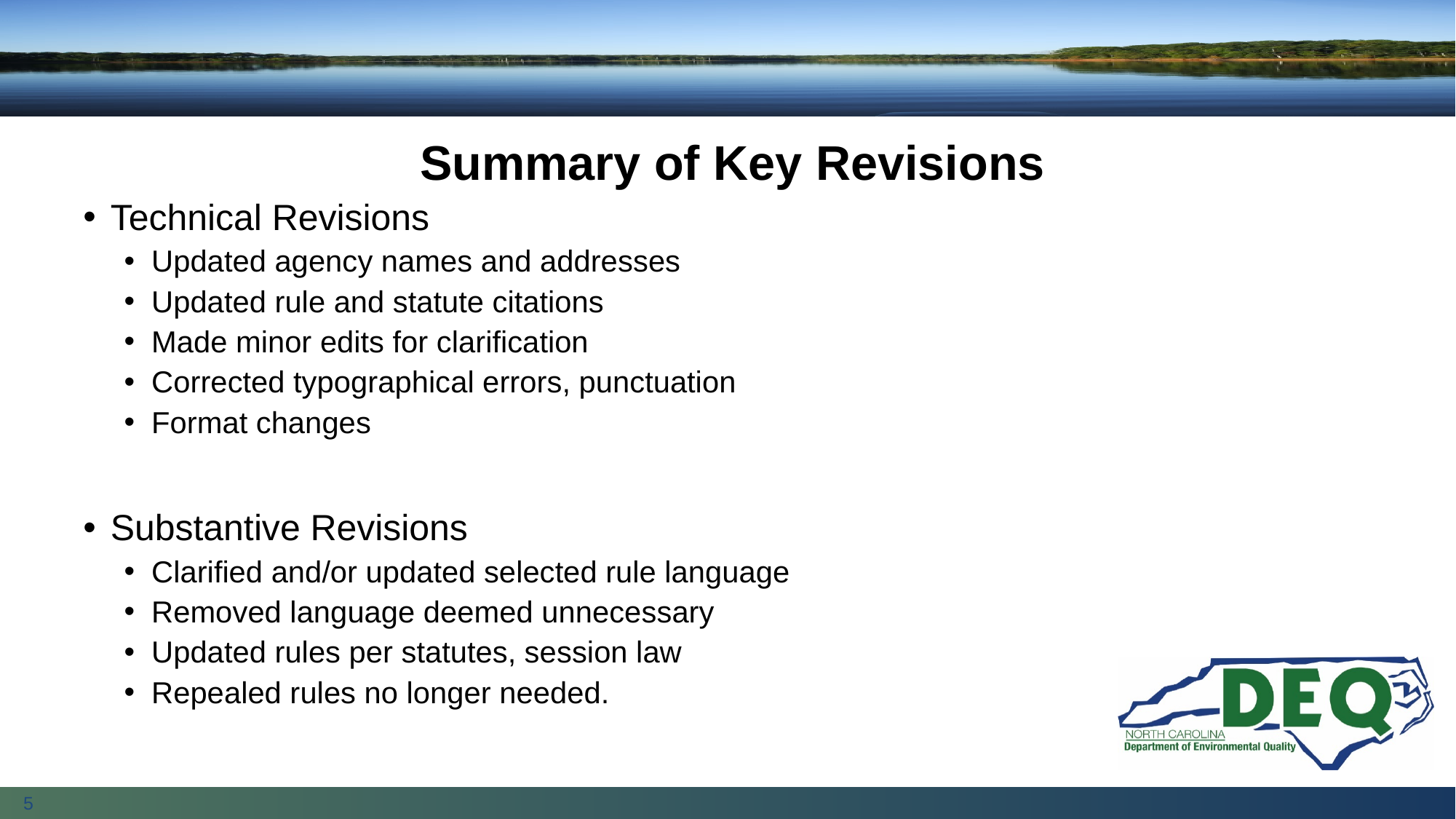

# Summary of Key Revisions
Technical Revisions
Updated agency names and addresses
Updated rule and statute citations
Made minor edits for clarification
Corrected typographical errors, punctuation
Format changes

Substantive Revisions
Clarified and/or updated selected rule language
Removed language deemed unnecessary
Updated rules per statutes, session law
Repealed rules no longer needed.

5